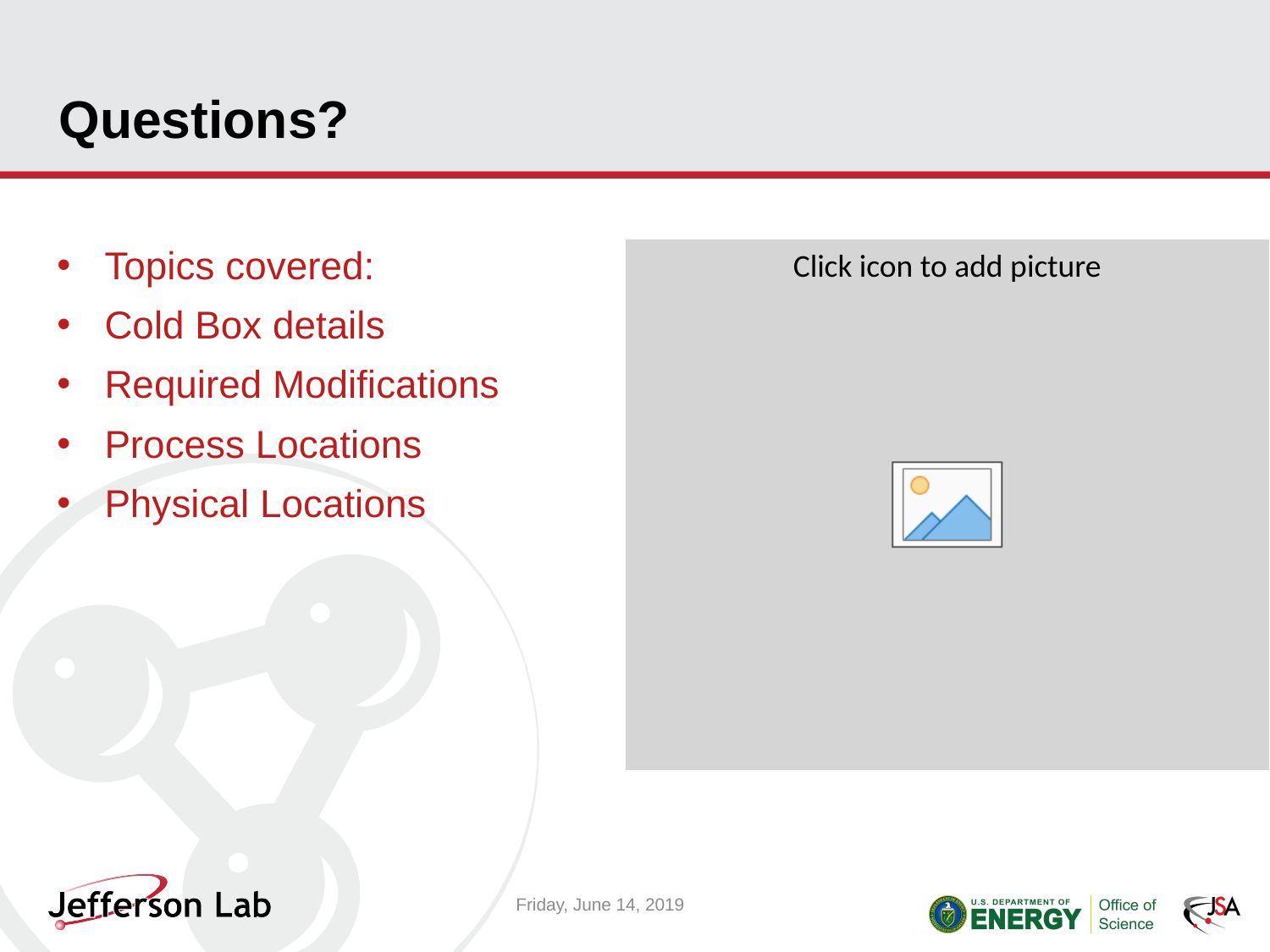

# Questions?

Topics covered:
Cold Box details
Required Modifications
Process Locations
Physical Locations

Friday, June 14, 2019